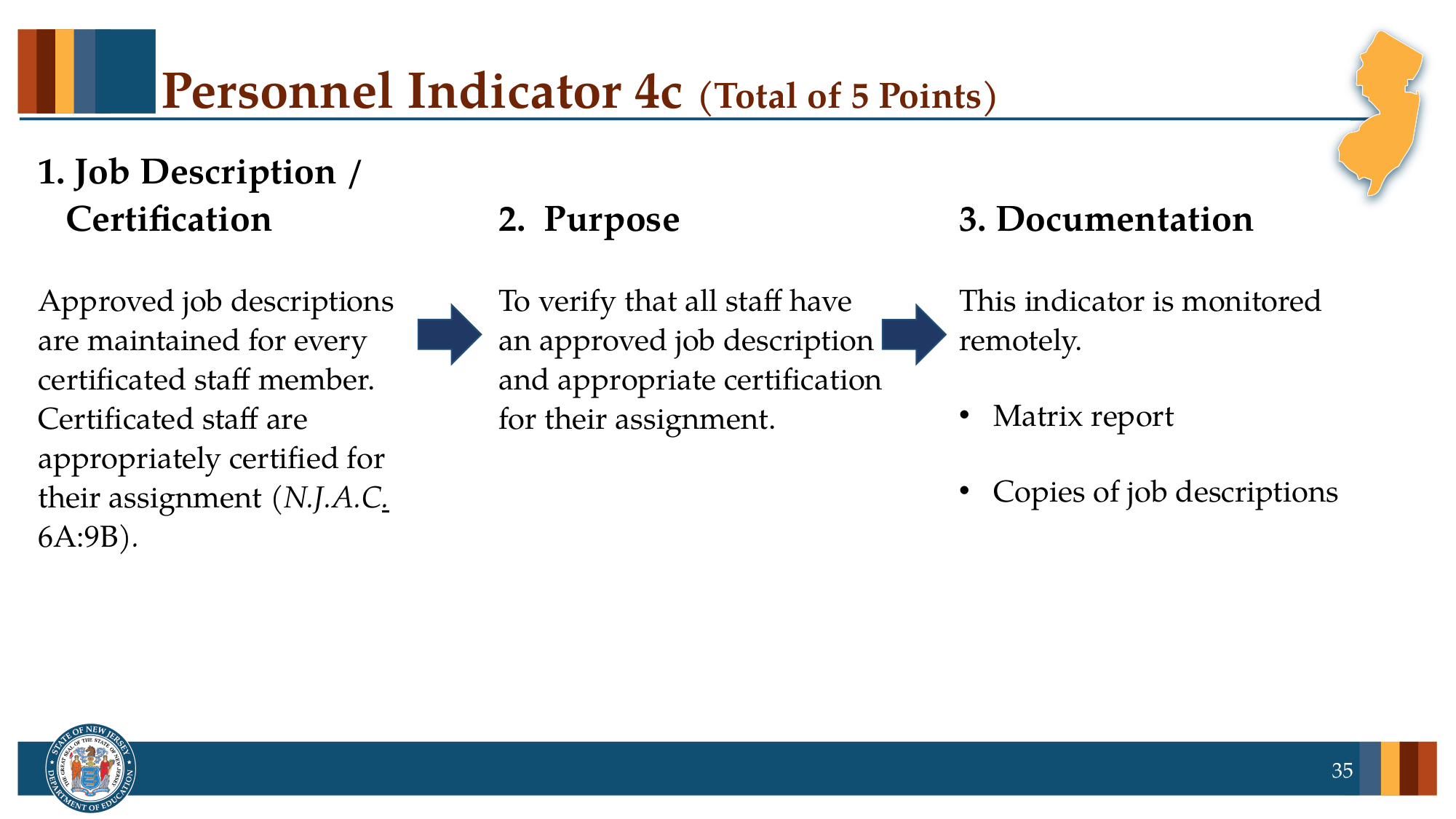

# Personnel Indicator 4c (Total of 5 Points)
1. Job Description / Certification
2.  Purpose
3. Documentation
Approved job descriptions are maintained for every certificated staff member. Certificated staff are appropriately certified for their assignment (N.J.A.C. 6A:9B).
To verify that all staff have an approved job description and appropriate certification for their assignment.
This indicator is monitored remotely.
Matrix report
Copies of job descriptions
35